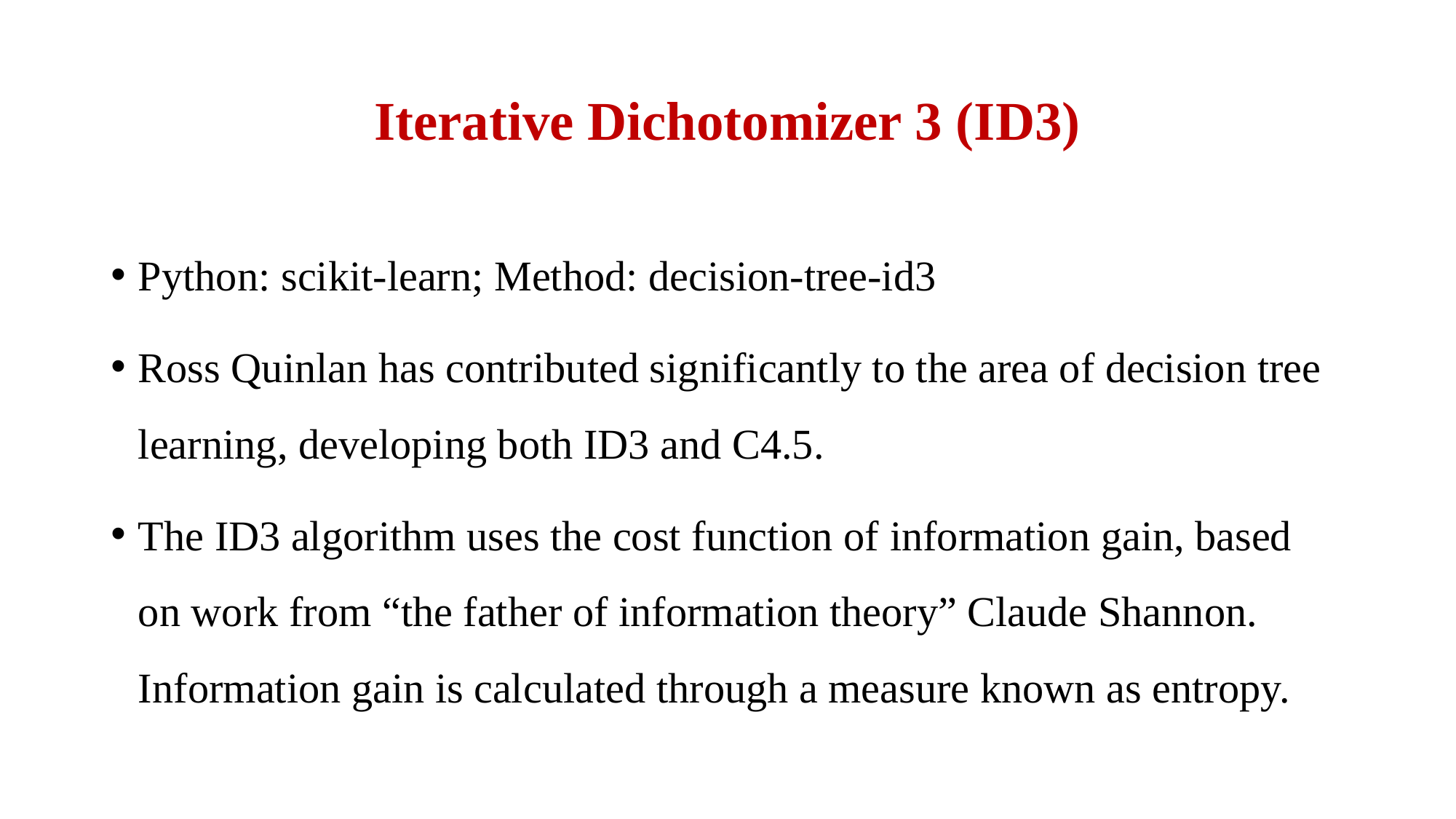

# Iterative Dichotomizer 3 (ID3)
Python: scikit-learn; Method: decision-tree-id3
Ross Quinlan has contributed significantly to the area of decision tree learning, developing both ID3 and C4.5.
The ID3 algorithm uses the cost function of information gain, based on work from “the father of information theory” Claude Shannon. Information gain is calculated through a measure known as entropy.